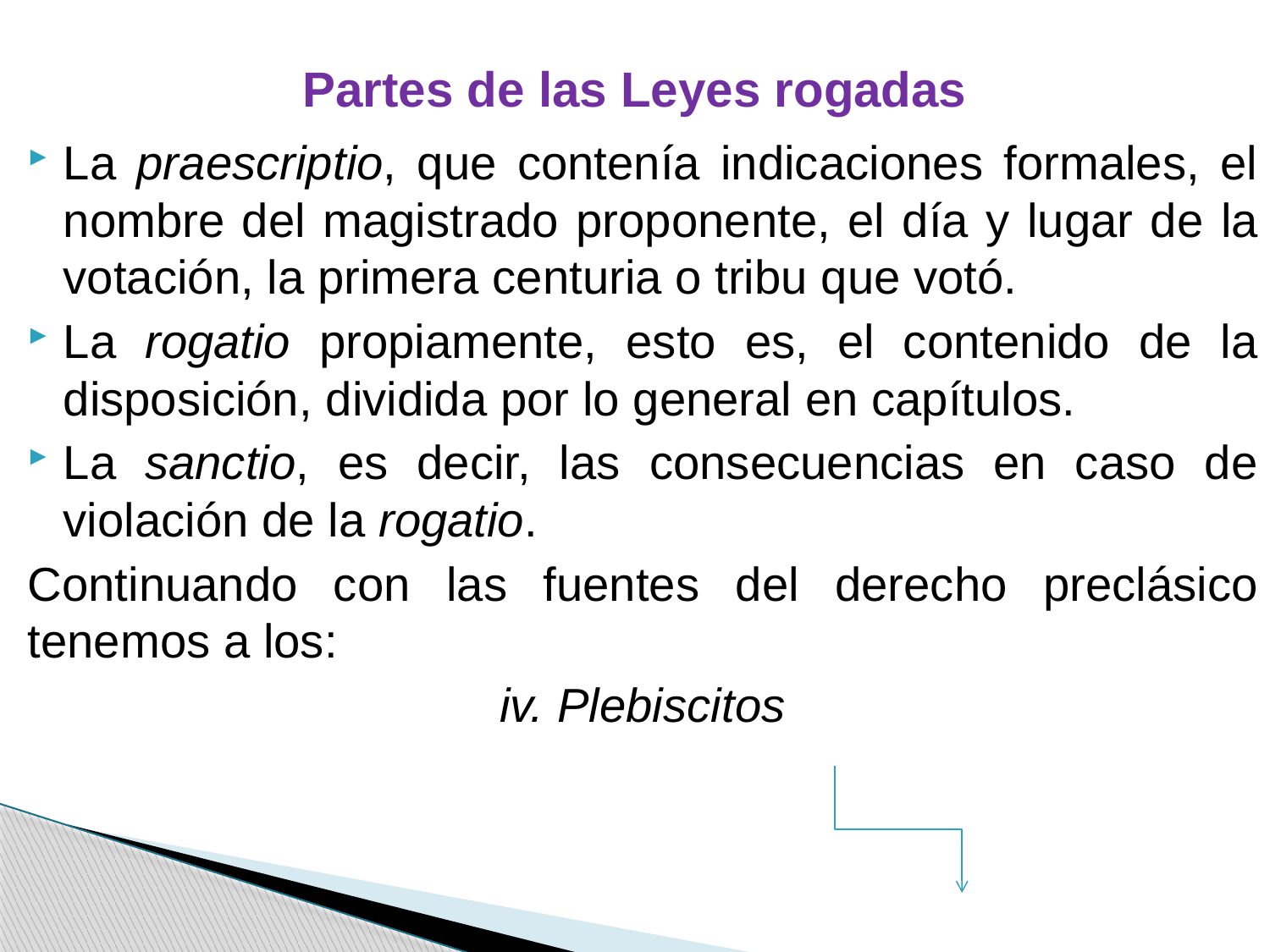

# Partes de las Leyes rogadas
La praescriptio, que contenía indicaciones formales, el nombre del magistrado proponente, el día y lugar de la votación, la primera centuria o tribu que votó.
La rogatio propiamente, esto es, el contenido de la disposición, dividida por lo general en capítulos.
La sanctio, es decir, las consecuencias en caso de violación de la rogatio.
Continuando con las fuentes del derecho preclásico tenemos a los:
iv. Plebiscitos